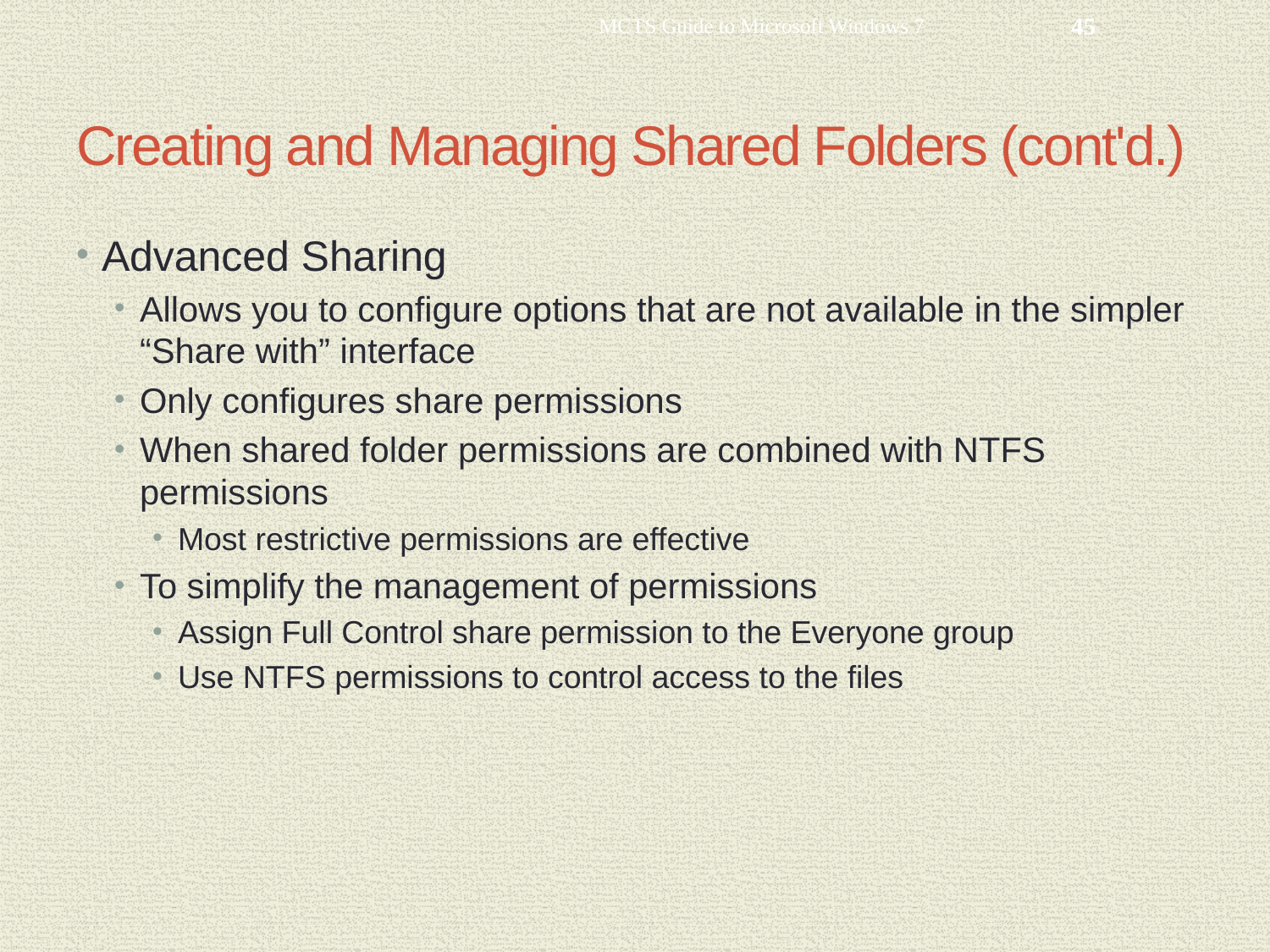

MCTS Guide to Microsoft Windows 7
45
# Creating and Managing Shared Folders (cont'd.)
Advanced Sharing
Allows you to configure options that are not available in the simpler “Share with” interface
Only configures share permissions
When shared folder permissions are combined with NTFS permissions
Most restrictive permissions are effective
To simplify the management of permissions
Assign Full Control share permission to the Everyone group
Use NTFS permissions to control access to the files